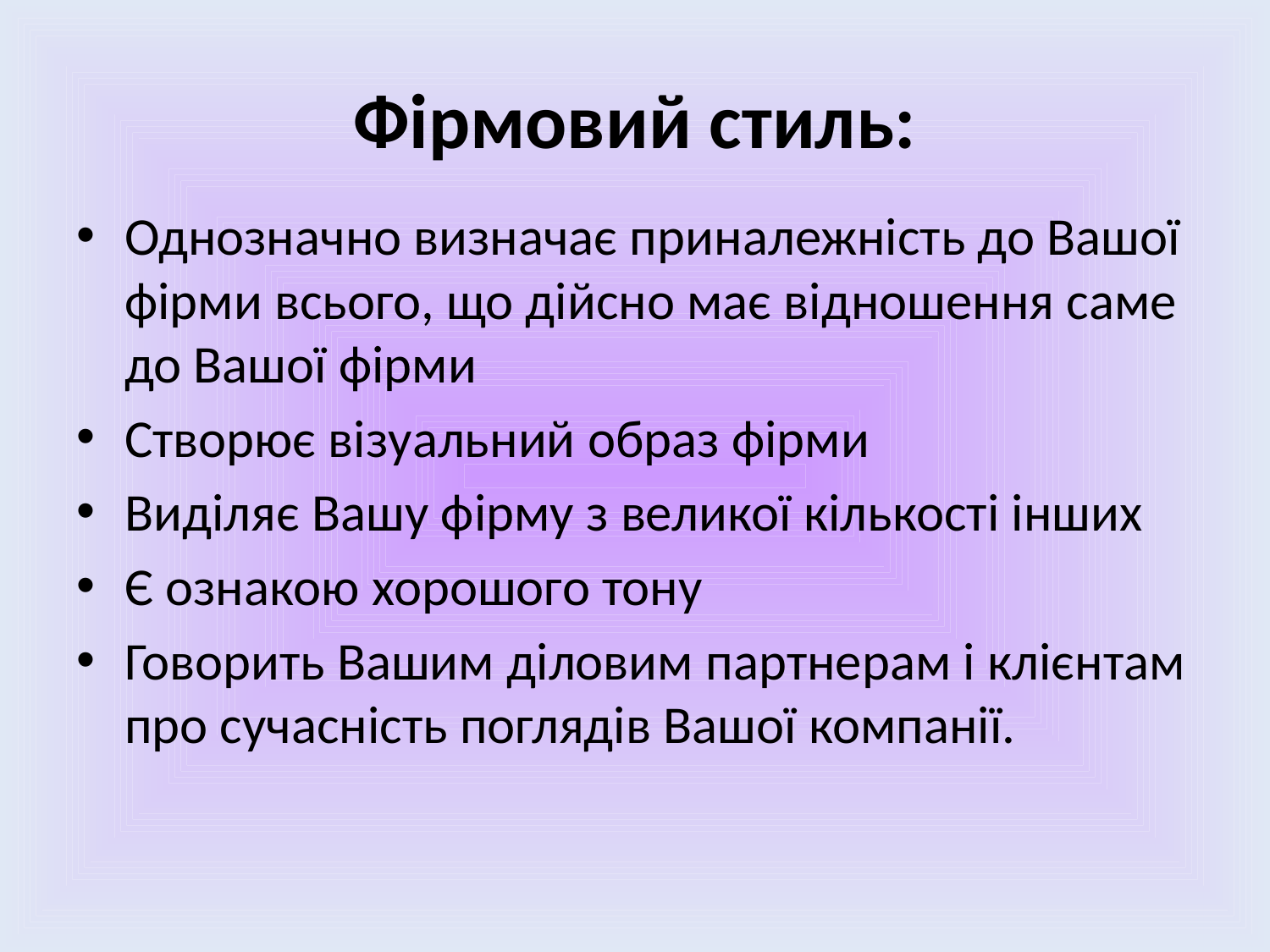

# Фірмовий стиль:
Однозначно визначає приналежність до Вашої фірми всього, що дійсно має відношення саме до Вашої фірми
Створює візуальний образ фірми
Виділяє Вашу фірму з великої кількості інших
Є ознакою хорошого тону
Говорить Вашим діловим партнерам і клієнтам про сучасність поглядів Вашої компанії.